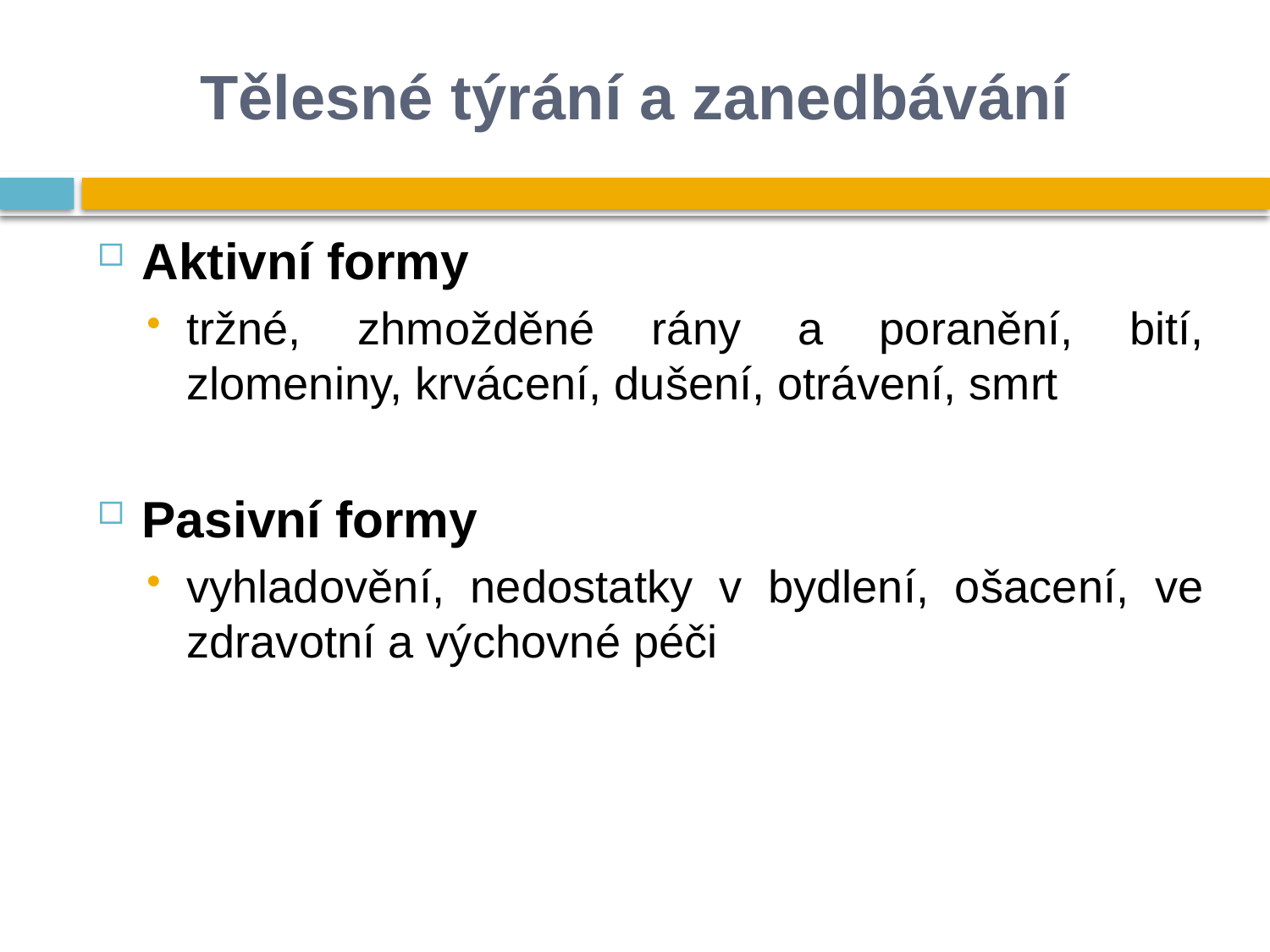

# Tělesné týrání a zanedbávání
Aktivní formy
tržné, zhmožděné rány a poranění, bití, zlomeniny, krvácení, dušení, otrávení, smrt

Pasivní formy
vyhladovění, nedostatky v bydlení, ošacení, ve zdravotní a výchovné péči